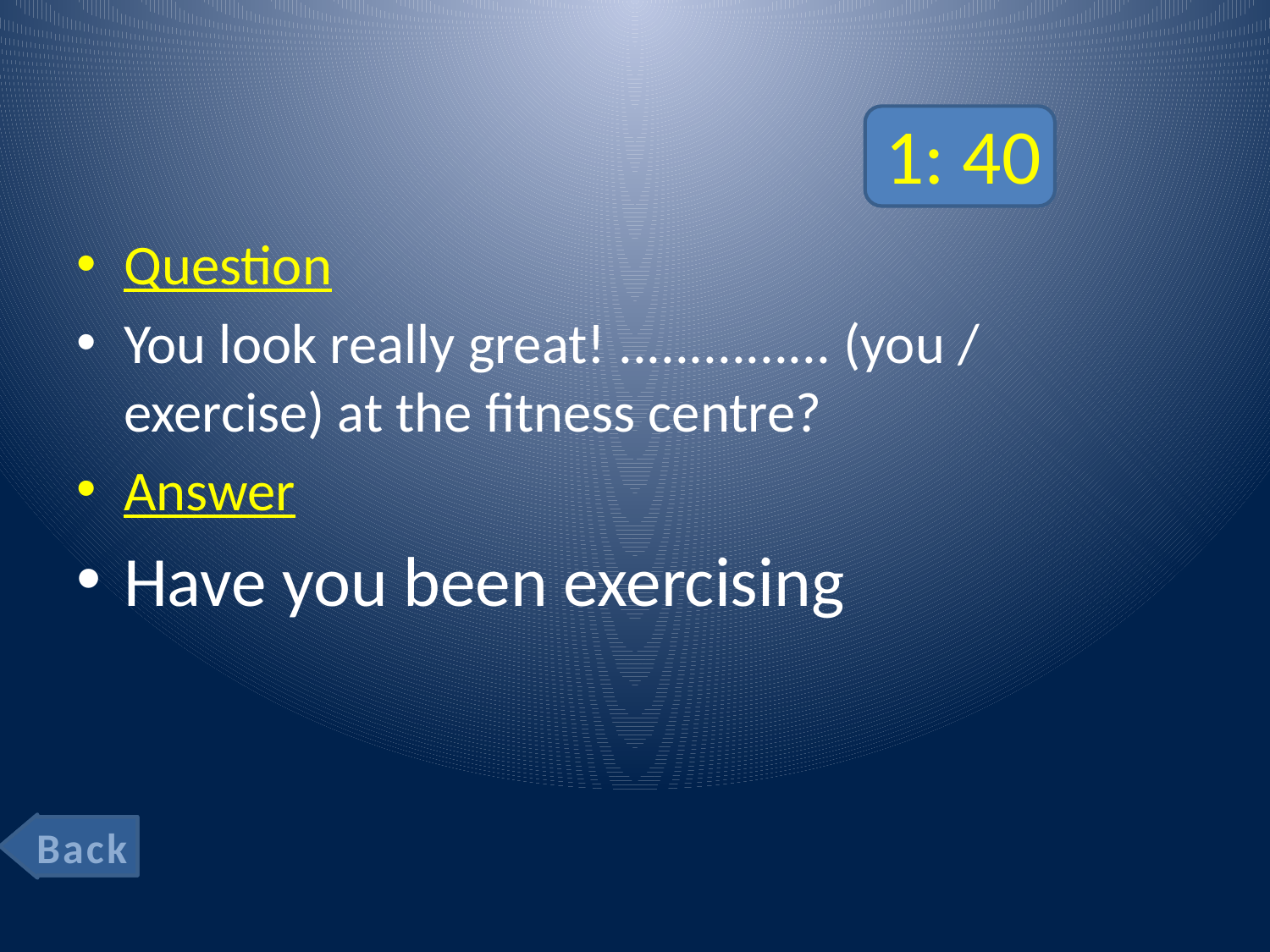

# 1: 40

Question
You look really great! ............... (you / exercise) at the fitness centre?
Answer
Have you been exercising

Back